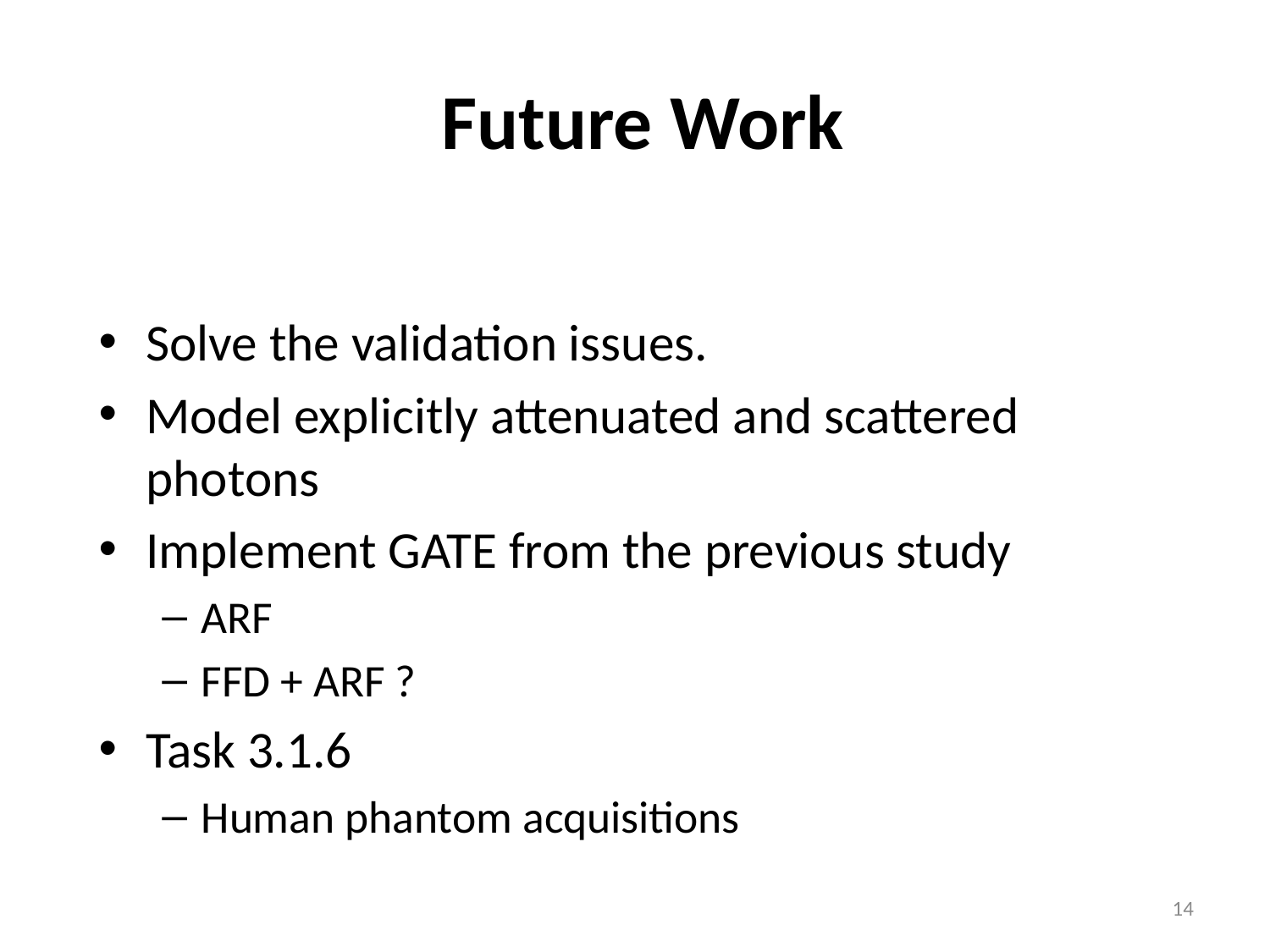

# Future Work
Solve the validation issues.
Model explicitly attenuated and scattered photons
Implement GATE from the previous study
ARF
FFD + ARF ?
Task 3.1.6
Human phantom acquisitions
14